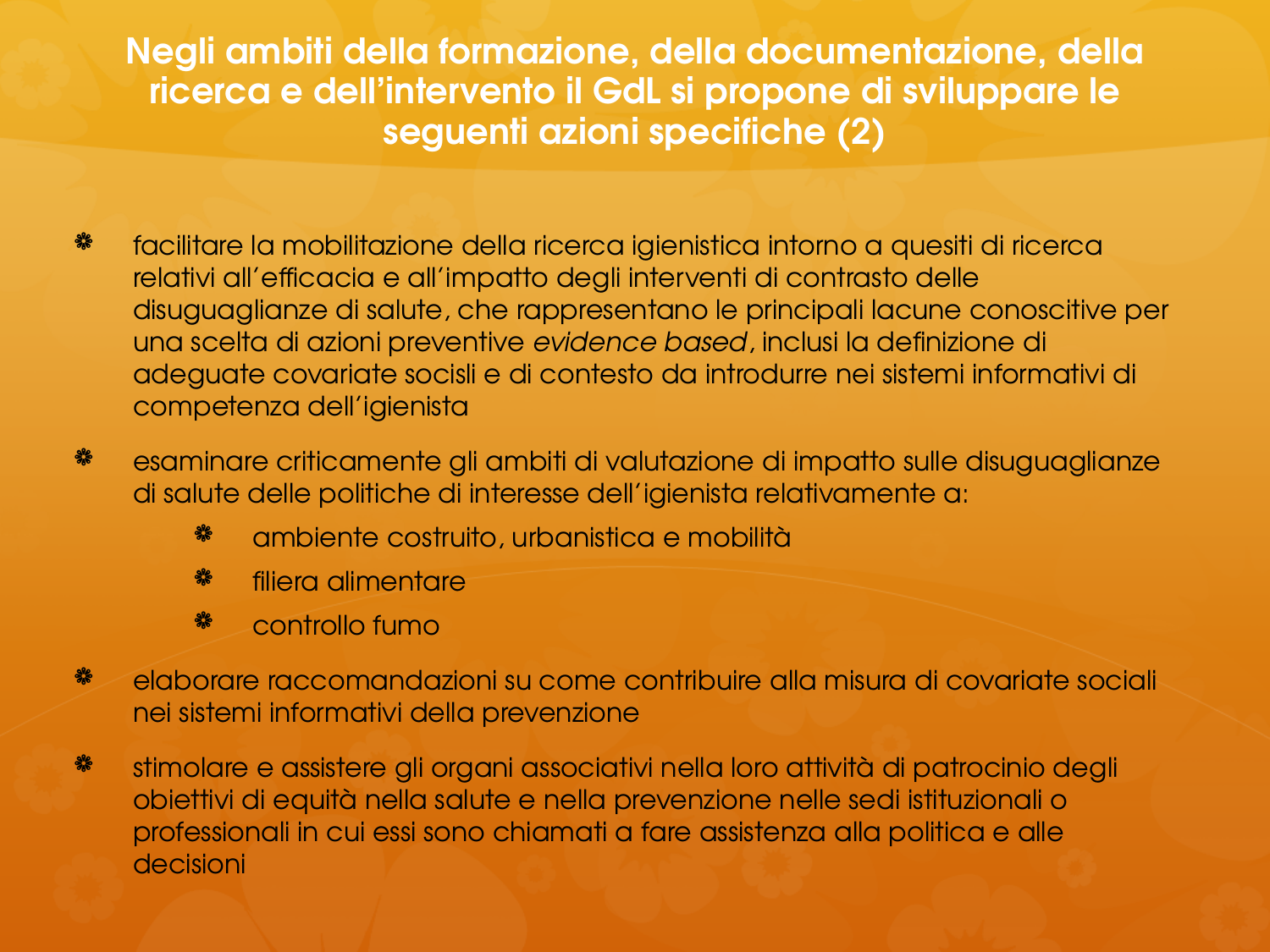

# Negli ambiti della formazione, della documentazione, della ricerca e dell’intervento il GdL si propone di sviluppare le seguenti azioni specifiche (2)
facilitare la mobilitazione della ricerca igienistica intorno a quesiti di ricerca relativi all’efficacia e all’impatto degli interventi di contrasto delle disuguaglianze di salute, che rappresentano le principali lacune conoscitive per una scelta di azioni preventive evidence based, inclusi la definizione di adeguate covariate socisli e di contesto da introdurre nei sistemi informativi di competenza dell’igienista
esaminare criticamente gli ambiti di valutazione di impatto sulle disuguaglianze di salute delle politiche di interesse dell’igienista relativamente a:
ambiente costruito, urbanistica e mobilità
filiera alimentare
controllo fumo
elaborare raccomandazioni su come contribuire alla misura di covariate sociali nei sistemi informativi della prevenzione
stimolare e assistere gli organi associativi nella loro attività di patrocinio degli obiettivi di equità nella salute e nella prevenzione nelle sedi istituzionali o professionali in cui essi sono chiamati a fare assistenza alla politica e alle decisioni